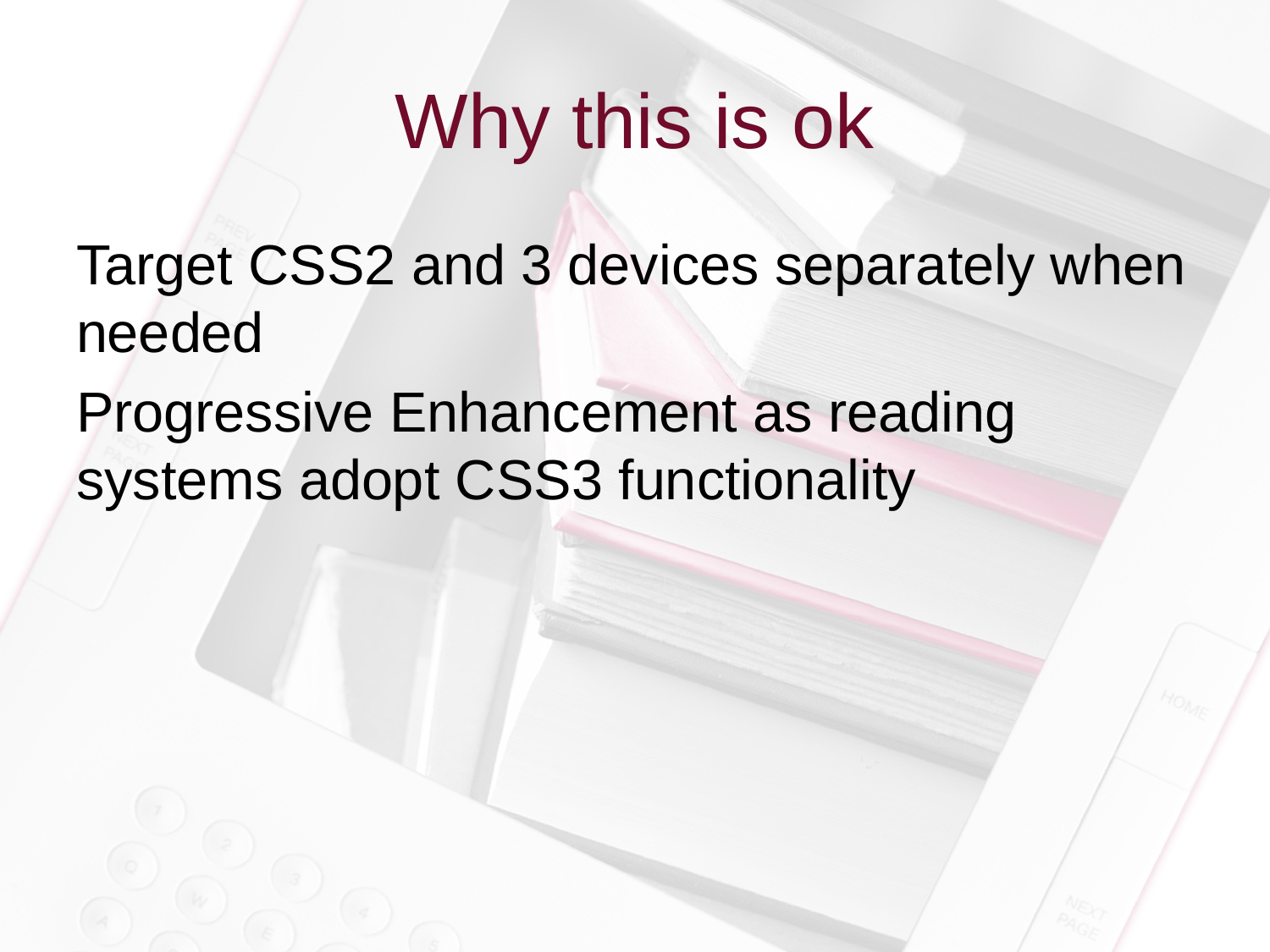

# Why this is ok
Target CSS2 and 3 devices separately when needed
Progressive Enhancement as reading systems adopt CSS3 functionality